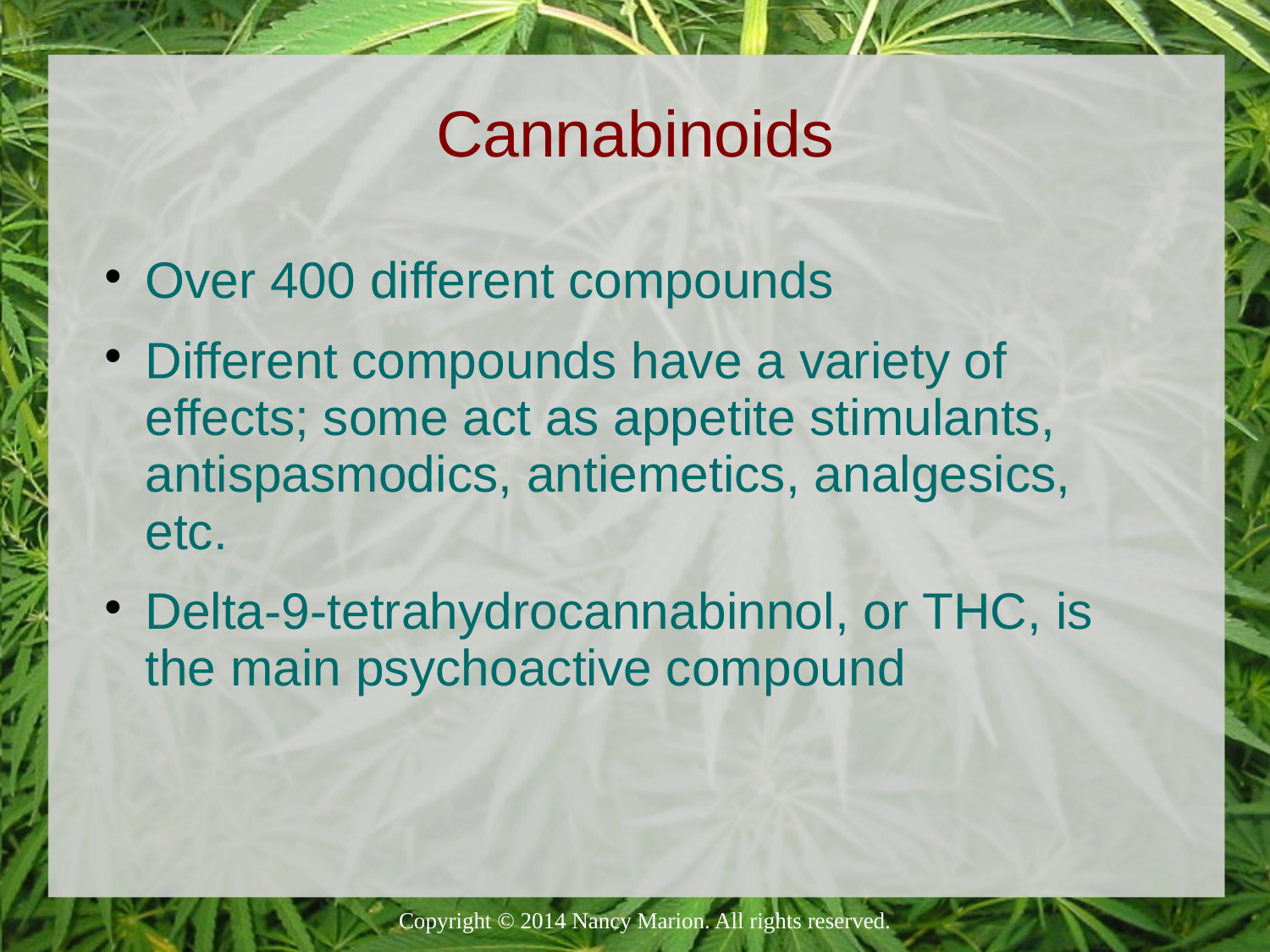

# Cannabinoids
Over 400 different compounds
Different compounds have a variety of effects; some act as appetite stimulants, antispasmodics, antiemetics, analgesics, etc.
Delta-9-tetrahydrocannabinnol, or THC, is the main psychoactive compound
Copyright © 2014 Nancy Marion. All rights reserved.